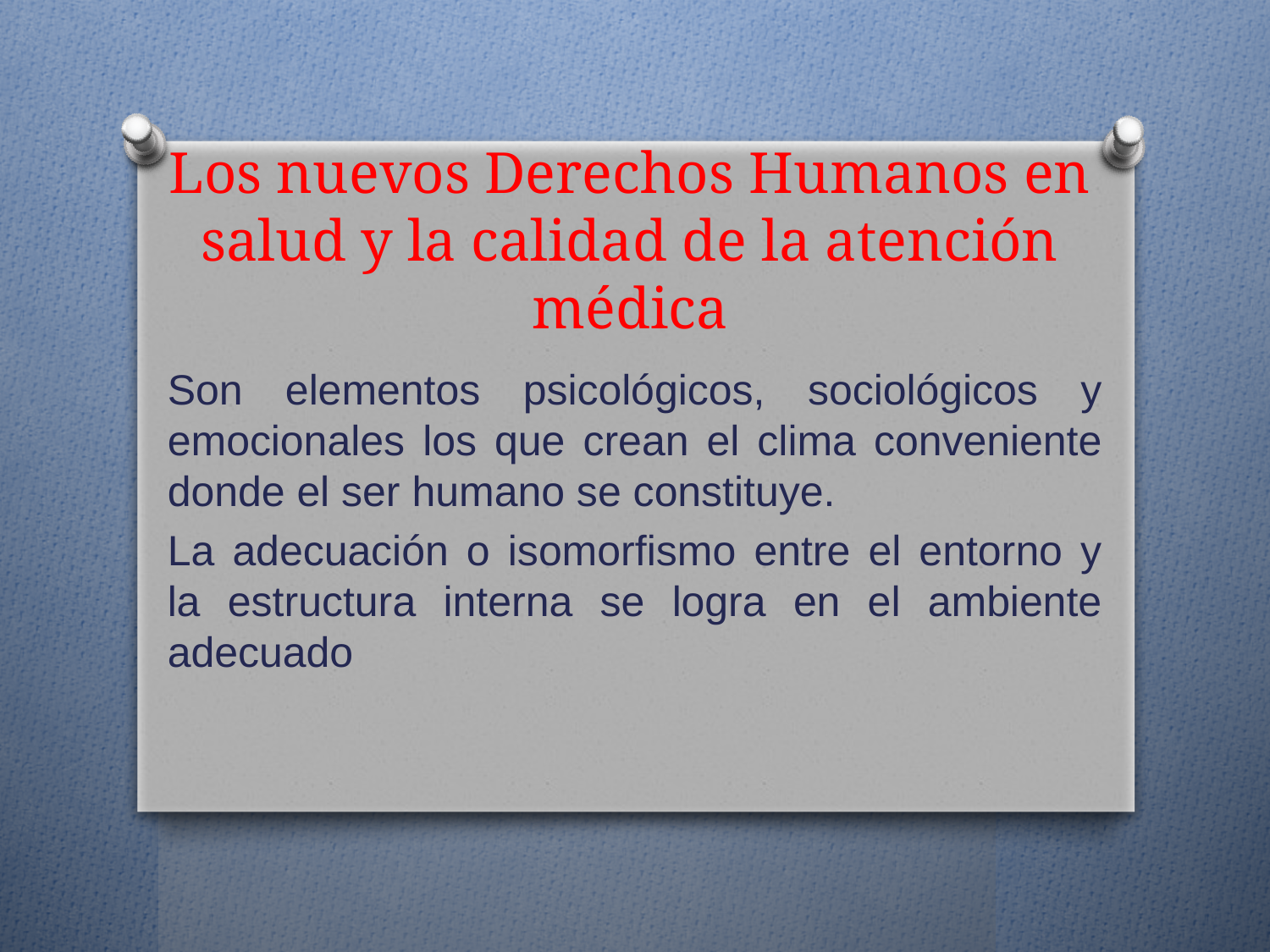

# Los nuevos Derechos Humanos en salud y la calidad de la atención médica
Son elementos psicológicos, sociológicos y emocionales los que crean el clima conveniente donde el ser humano se constituye.
La adecuación o isomorfismo entre el entorno y la estructura interna se logra en el ambiente adecuado